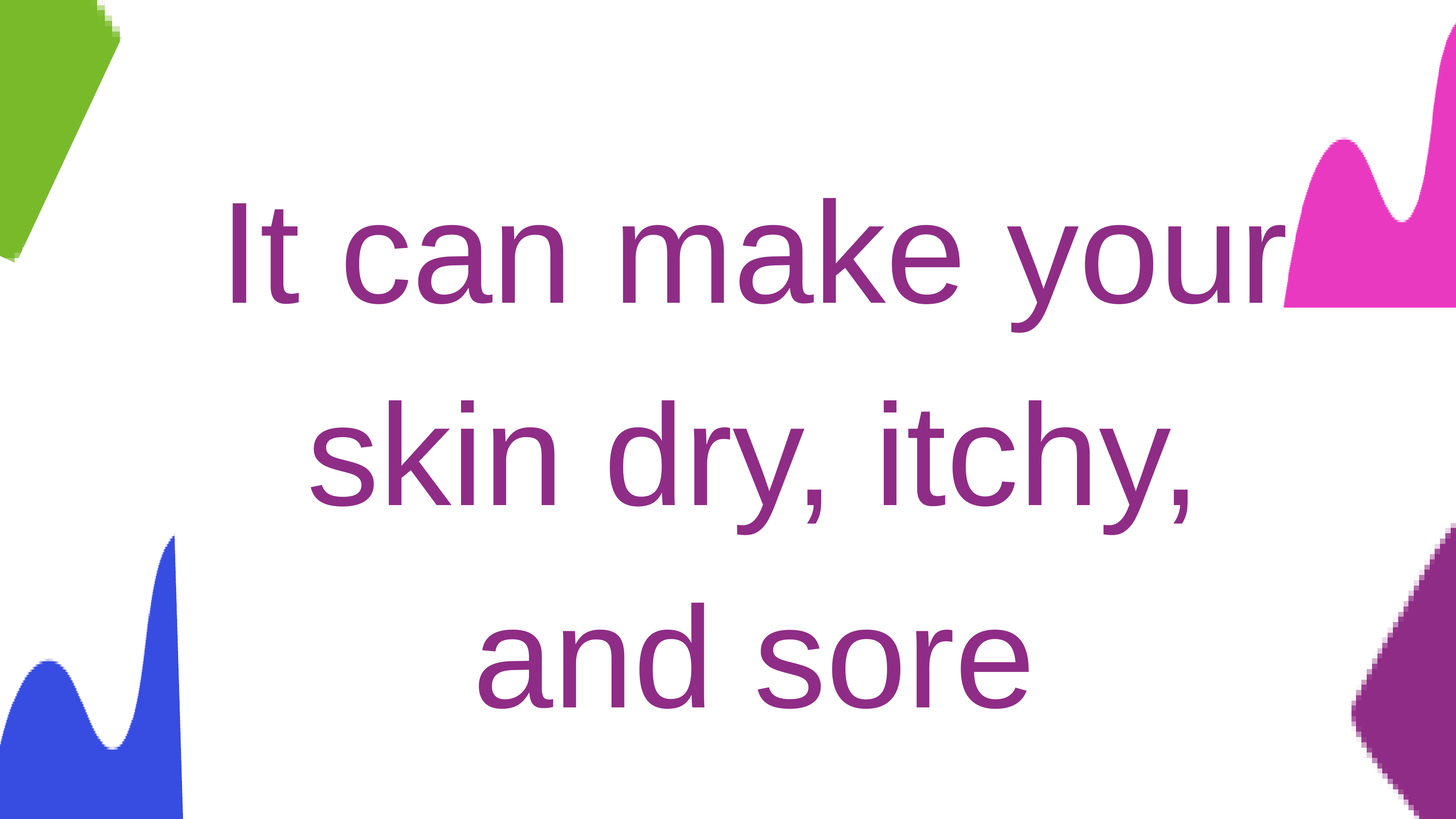

It can make your skin dry, itchy, and sore